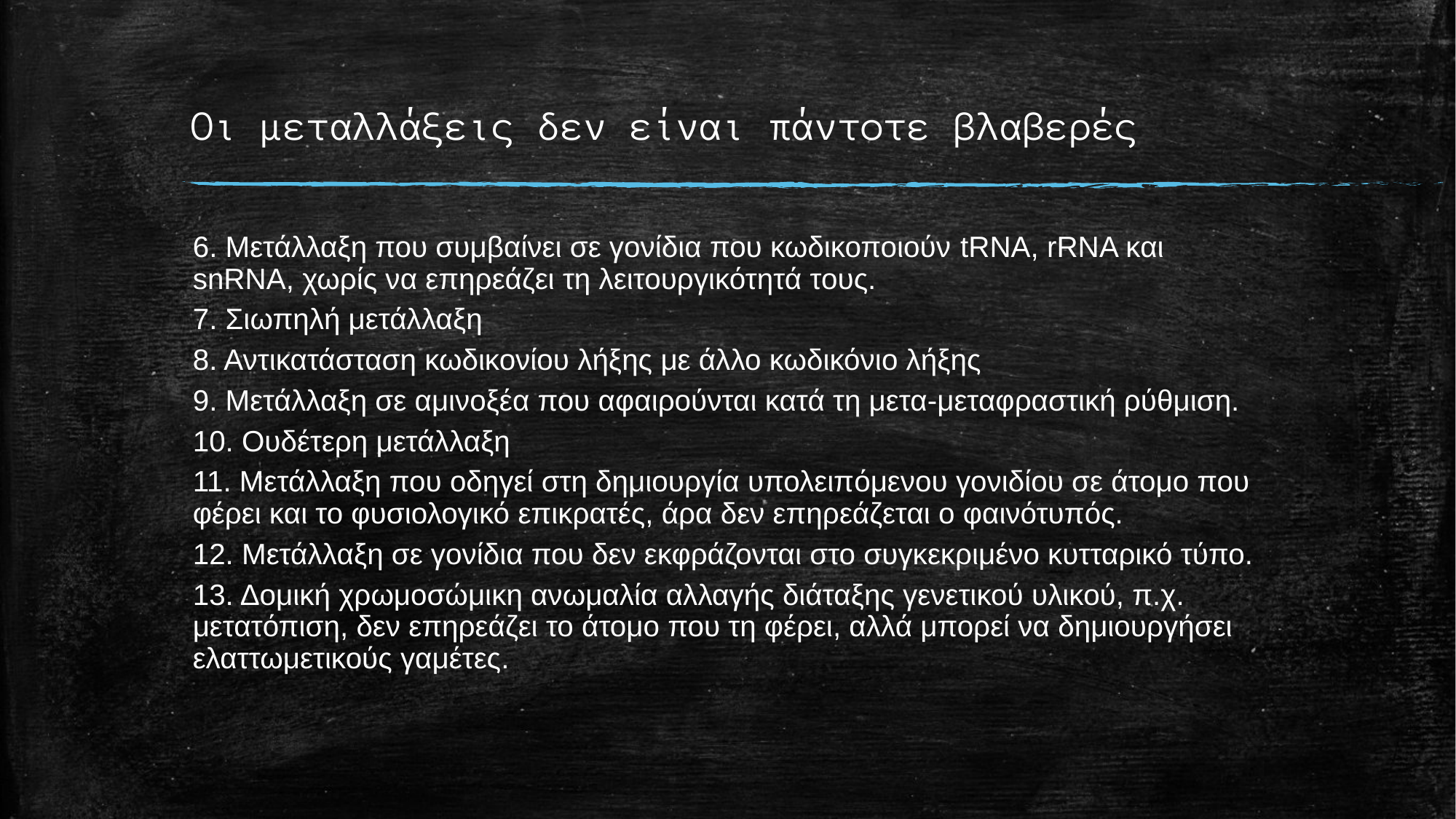

# Οι μεταλλάξεις δεν είναι πάντοτε βλαβερές

6. Μετάλλαξη που συμβαίνει σε γονίδια που κωδικοποιούν tRNA, rRNA και snRNA, χωρίς να επηρεάζει τη λειτουργικότητά τους.
7. Σιωπηλή μετάλλαξη
8. Αντικατάσταση κωδικονίου λήξης με άλλο κωδικόνιο λήξης
9. Μετάλλαξη σε αμινοξέα που αφαιρούνται κατά τη μετα-μεταφραστική ρύθμιση.
10. Ουδέτερη μετάλλαξη
11. Μετάλλαξη που οδηγεί στη δημιουργία υπολειπόμενου γονιδίου σε άτομο που φέρει και το φυσιολογικό επικρατές, άρα δεν επηρεάζεται ο φαινότυπός.
12. Μετάλλαξη σε γονίδια που δεν εκφράζονται στο συγκεκριμένο κυτταρικό τύπο.
13. Δομική χρωμοσώμικη ανωμαλία αλλαγής διάταξης γενετικού υλικού, π.χ. μετατόπιση, δεν επηρεάζει το άτομο που τη φέρει, αλλά μπορεί να δημιουργήσει ελαττωμετικούς γαμέτες.